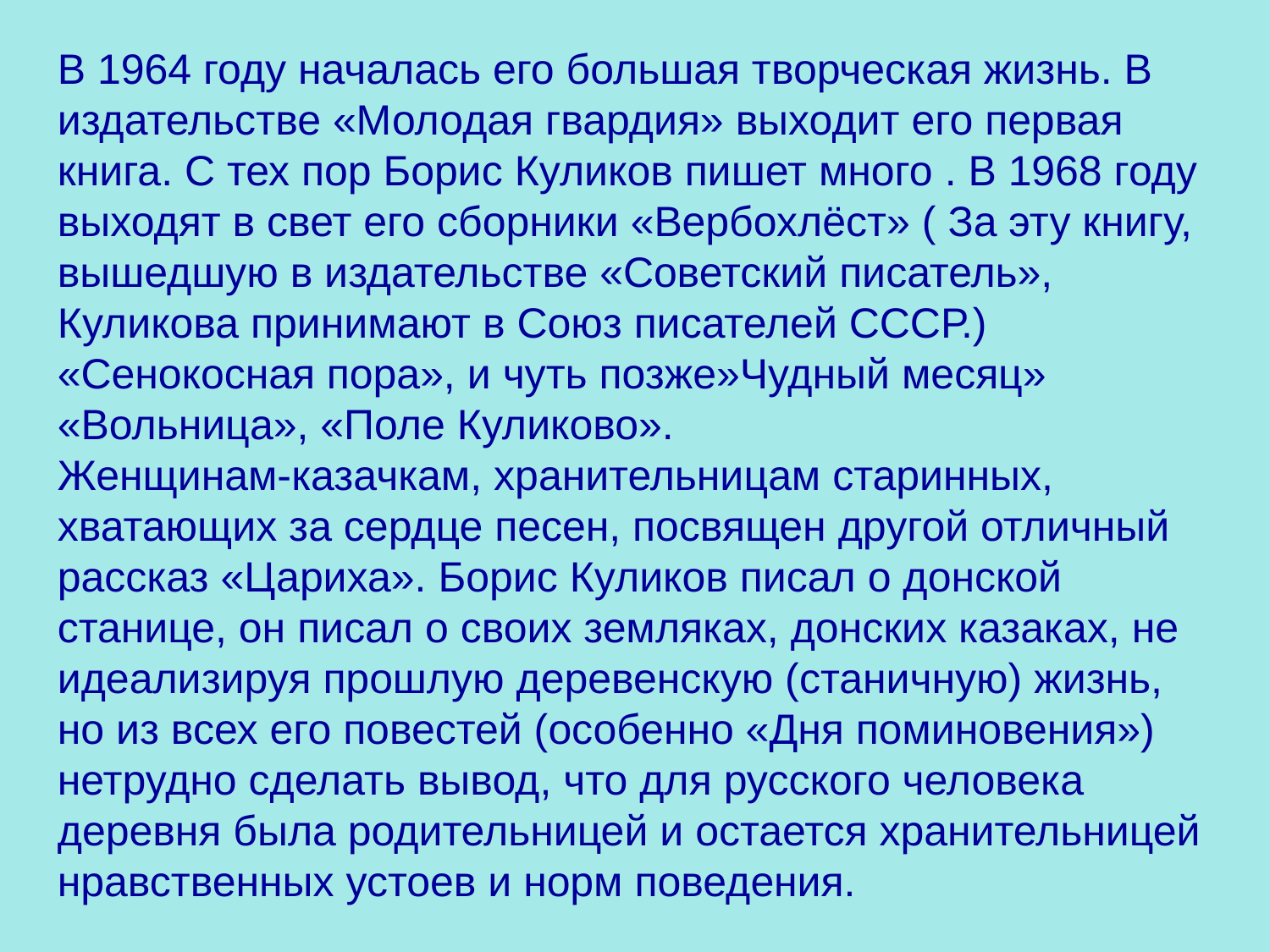

В 1964 году началась его большая творческая жизнь. В издательстве «Молодая гвардия» выходит его первая книга. С тех пор Борис Куликов пишет много . В 1968 году выходят в свет его сборники «Вербохлёст» ( За эту книгу, вышедшую в издательстве «Советский писатель», Куликова принимают в Союз писателей СССР.)
«Сенокосная пора», и чуть позже»Чудный месяц» «Вольница», «Поле Куликово».
Женщинам-казачкам, хранительницам старинных, хватающих за сердце песен, посвящен другой отличный рассказ «Цариха». Борис Куликов писал о донской станице, он писал о своих земляках, донских казаках, не идеализируя прошлую деревенскую (станичную) жизнь, но из всех его повестей (особенно «Дня поминовения») нетрудно сделать вывод, что для русского человека деревня была родительницей и остается хранительницей нравственных устоев и норм поведения.